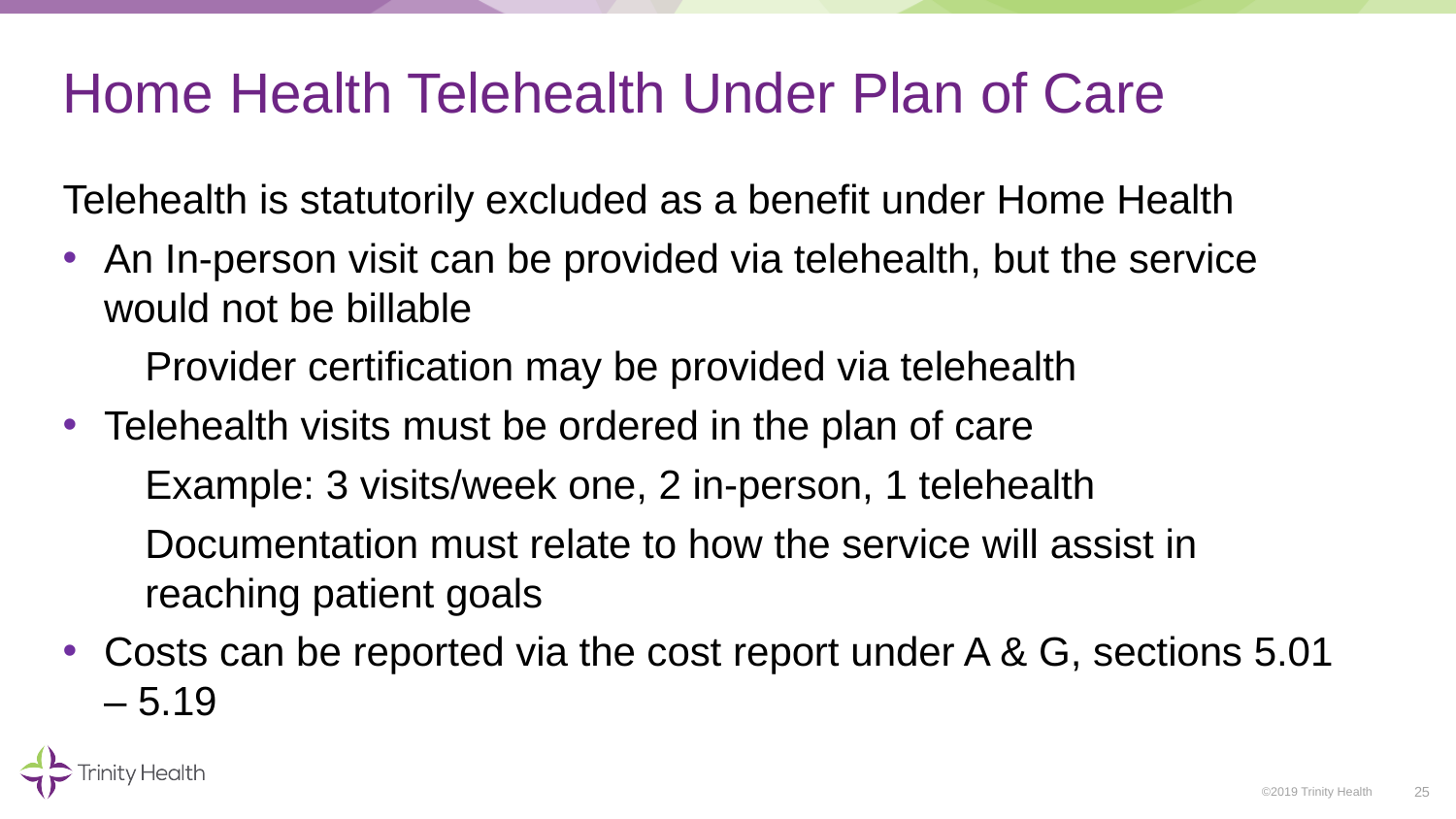

# Home Health Telehealth Under Plan of Care
Telehealth is statutorily excluded as a benefit under Home Health
An In-person visit can be provided via telehealth, but the service would not be billable
Provider certification may be provided via telehealth
Telehealth visits must be ordered in the plan of care
Example: 3 visits/week one, 2 in-person, 1 telehealth
Documentation must relate to how the service will assist in reaching patient goals
Costs can be reported via the cost report under A & G, sections 5.01 – 5.19
25
©2019 Trinity Health